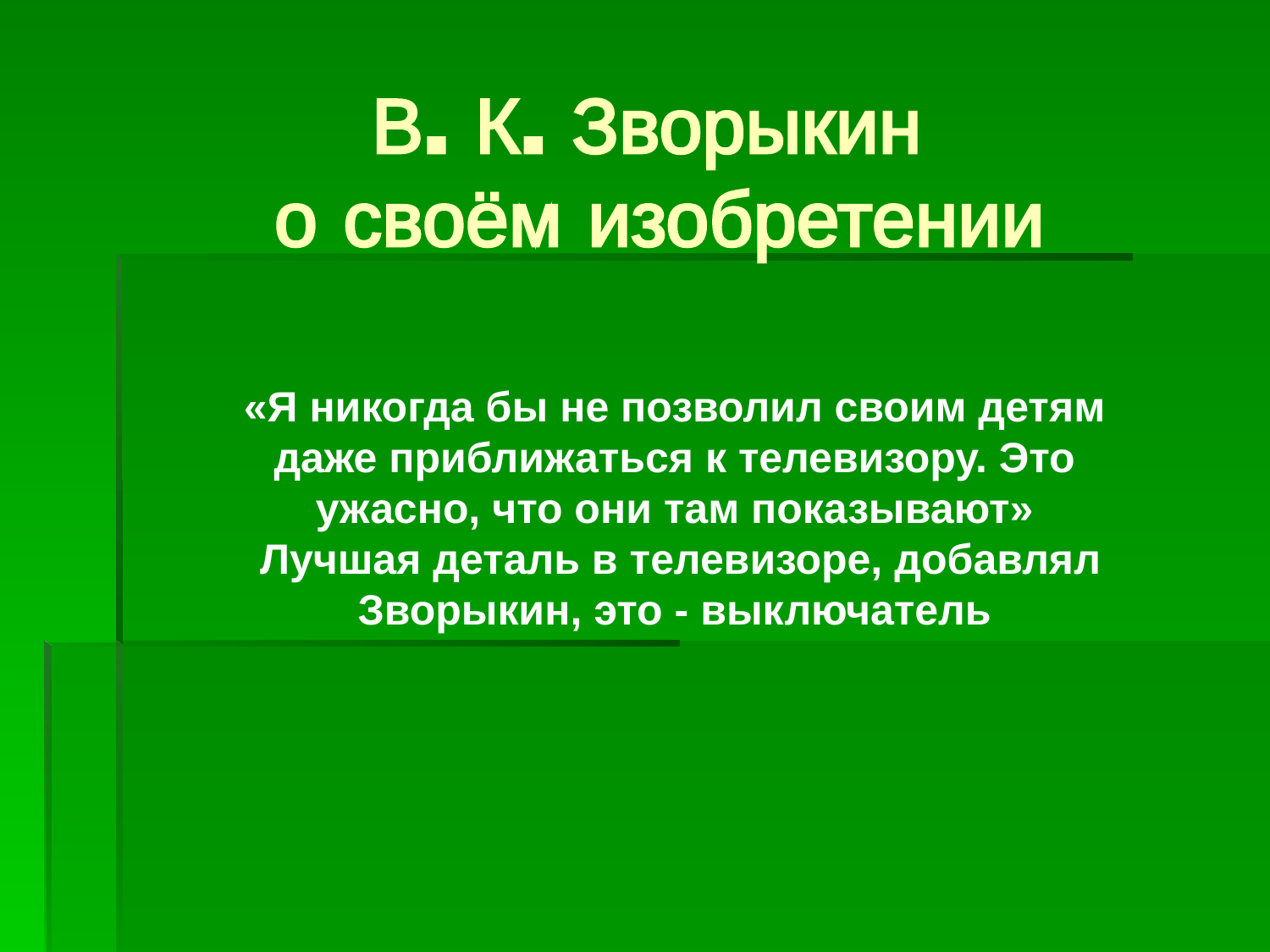

# В. К. Зворыкин о своём изобретении
«Я никогда бы не позволил своим детям даже приближаться к телевизору. Это ужасно, что они там показывают»
 Лучшая деталь в телевизоре, добавлял Зворыкин, это - выключатель